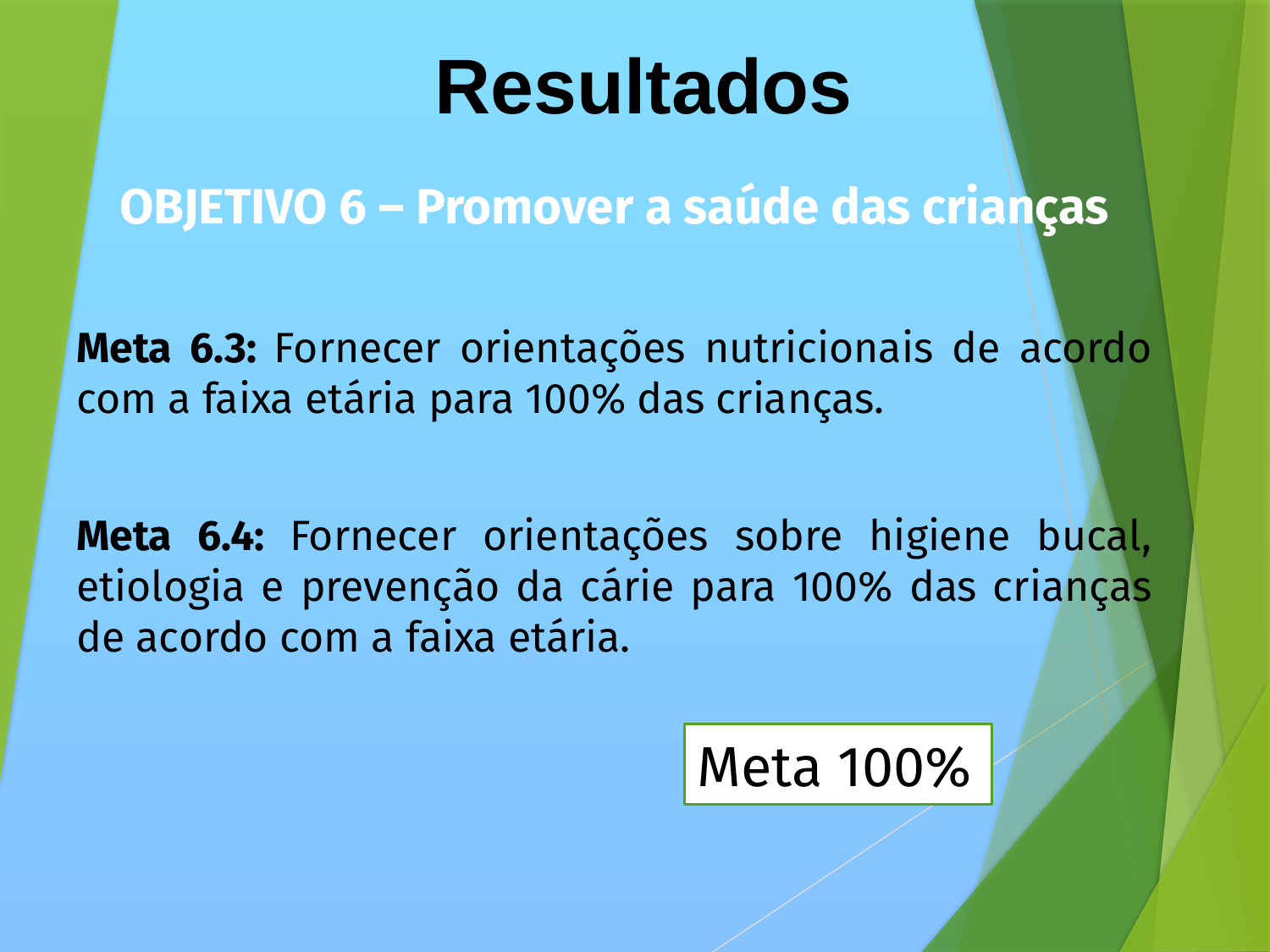

Resultados
OBJETIVO 6 – Promover a saúde das crianças

Meta 6.3: Fornecer orientações nutricionais de acordo com a faixa etária para 100% das crianças.

Meta 6.4: Fornecer orientações sobre higiene bucal, etiologia e prevenção da cárie para 100% das crianças de acordo com a faixa etária.
Meta 100%